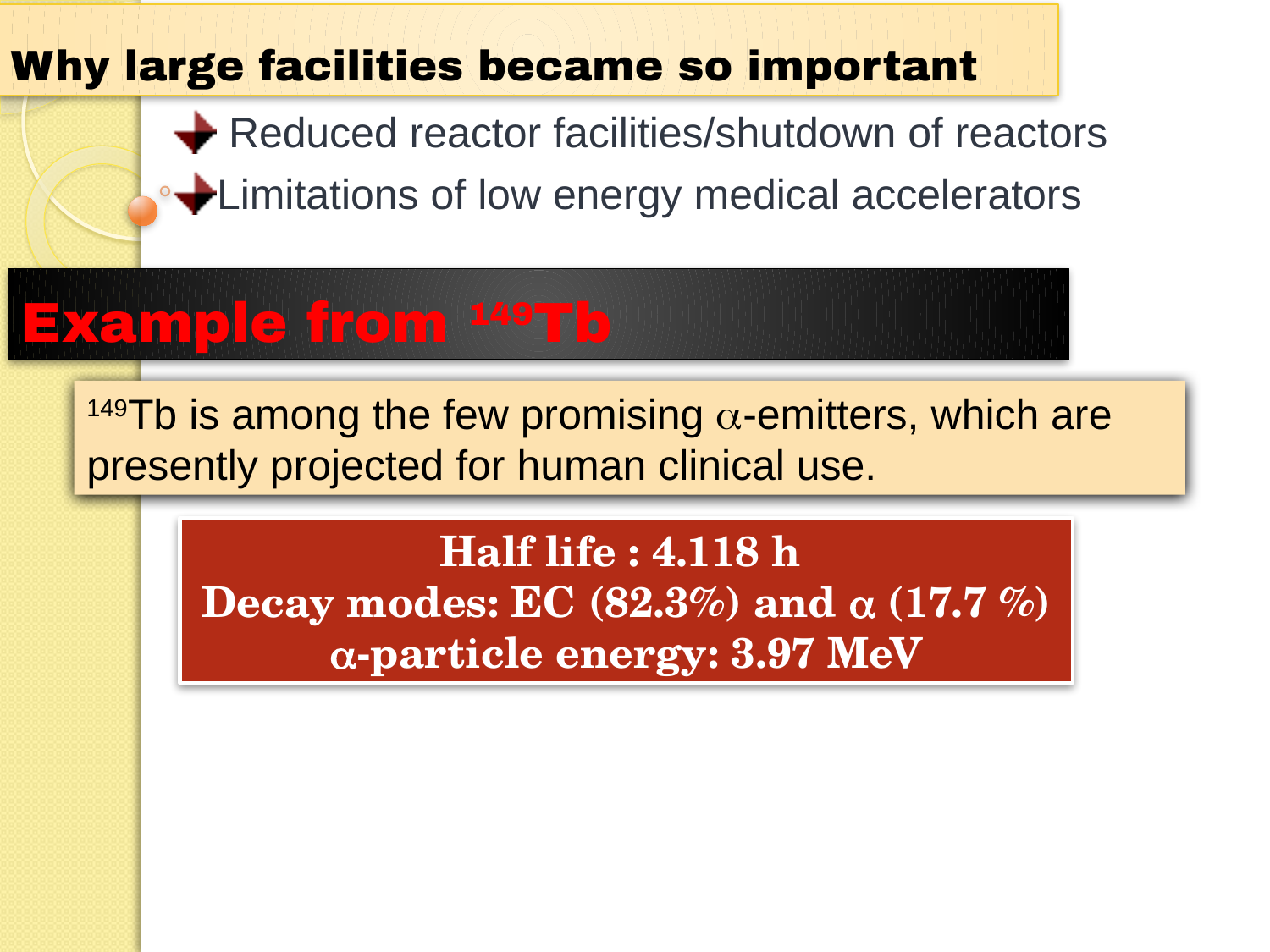

Why large facilities became so important
 Reduced reactor facilities/shutdown of reactors
Limitations of low energy medical accelerators
Example from 149Tb
149Tb is among the few promising α-emitters, which are presently projected for human clinical use.
Half life : 4.118 h
Decay modes: EC (82.3%) and α (17.7 %)
α-particle energy: 3.97 MeV